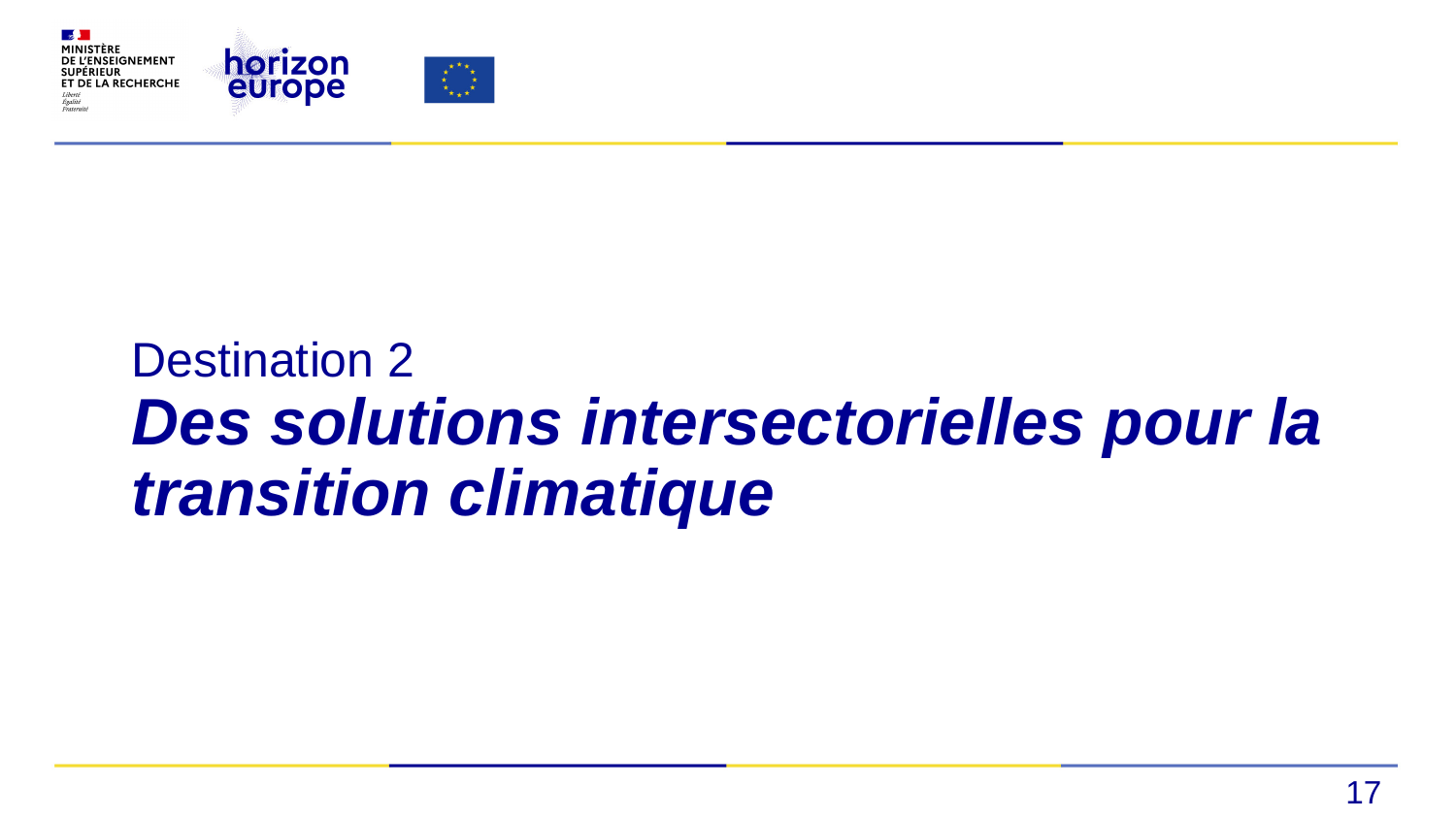

# Destination 2 Des solutions intersectorielles pour la transition climatique
17